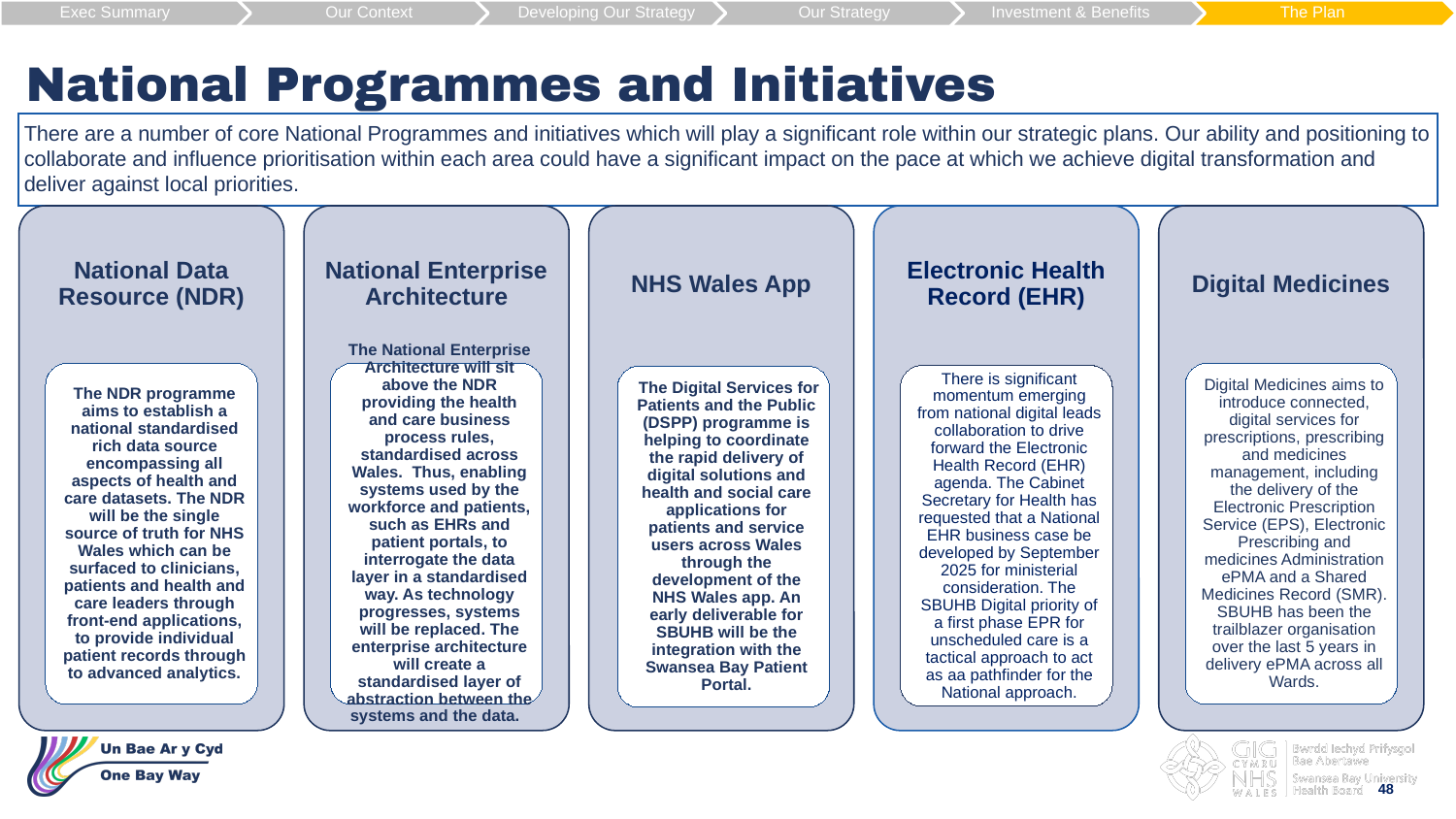

Exec Summary
Our Context
Developing Our Strategy
Our Strategy
Investment & Benefits
The Plan
National Programmes and Initiatives
There are a number of core National Programmes and initiatives which will play a significant role within our strategic plans. Our ability and positioning to collaborate and influence prioritisation within each area could have a significant impact on the pace at which we achieve digital transformation and deliver against local priorities.

National Data Resource (NDR)
The NDR programme aims to establish a national standardised rich data source encompassing all aspects of health and care datasets. The NDR will be the single source of truth for NHS Wales which can be surfaced to clinicians, patients and health and care leaders through front-end applications, to provide individual patient records through to advanced analytics.
National Enterprise Architecture
The National Enterprise Architecture will sit above the NDR providing the health and care business process rules, standardised across Wales.  Thus, enabling systems used by the workforce and patients, such as EHRs and patient portals, to interrogate the data layer in a standardised way. As technology progresses, systems will be replaced. The enterprise architecture will create a standardised layer of abstraction between the systems and the data.
NHS Wales App
 The Digital Services for Patients and the Public (DSPP) programme is helping to coordinate the rapid delivery of digital solutions and health and social care applications for patients and service users across Wales through the development of the NHS Wales app. An early deliverable for SBUHB will be the integration with the Swansea Bay Patient Portal.
Electronic Health Record (EHR)
There is significant momentum emerging from national digital leads collaboration to drive forward the Electronic Health Record (EHR) agenda. The Cabinet Secretary for Health has requested that a National EHR business case be developed by September 2025 for ministerial consideration. The SBUHB Digital priority of a first phase EPR for unscheduled care is a tactical approach to act as aa pathfinder for the National approach.
Digital Medicines
Digital Medicines aims to introduce connected, digital services for prescriptions, prescribing and medicines management, including the delivery of the Electronic Prescription Service (EPS), Electronic Prescribing and medicines Administration ePMA and a Shared Medicines Record (SMR). SBUHB has been the trailblazer organisation over the last 5 years in delivery ePMA across all Wards.

48